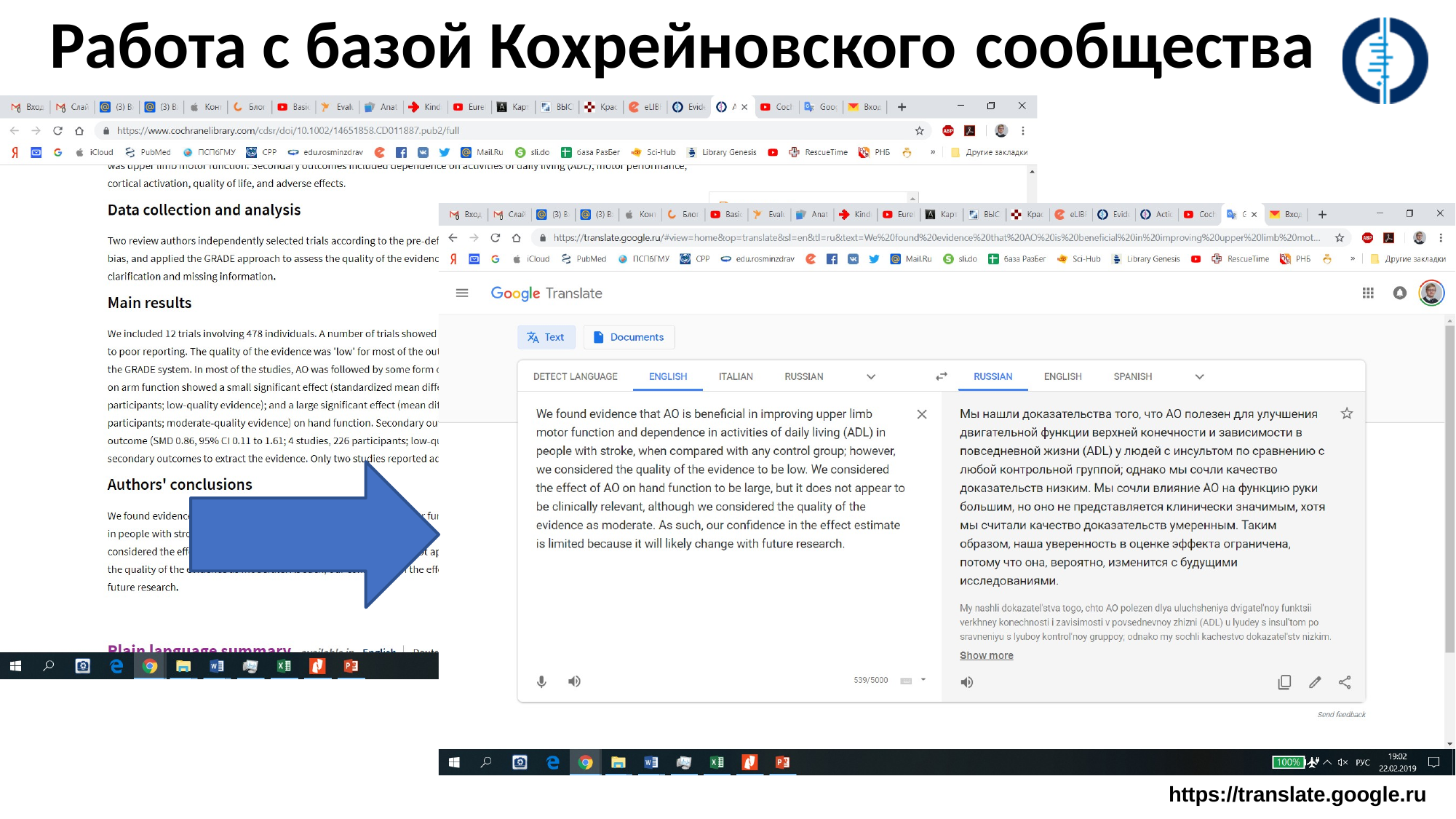

# Работа с базой Кохрейновского сообщества

https://translate.google.ru